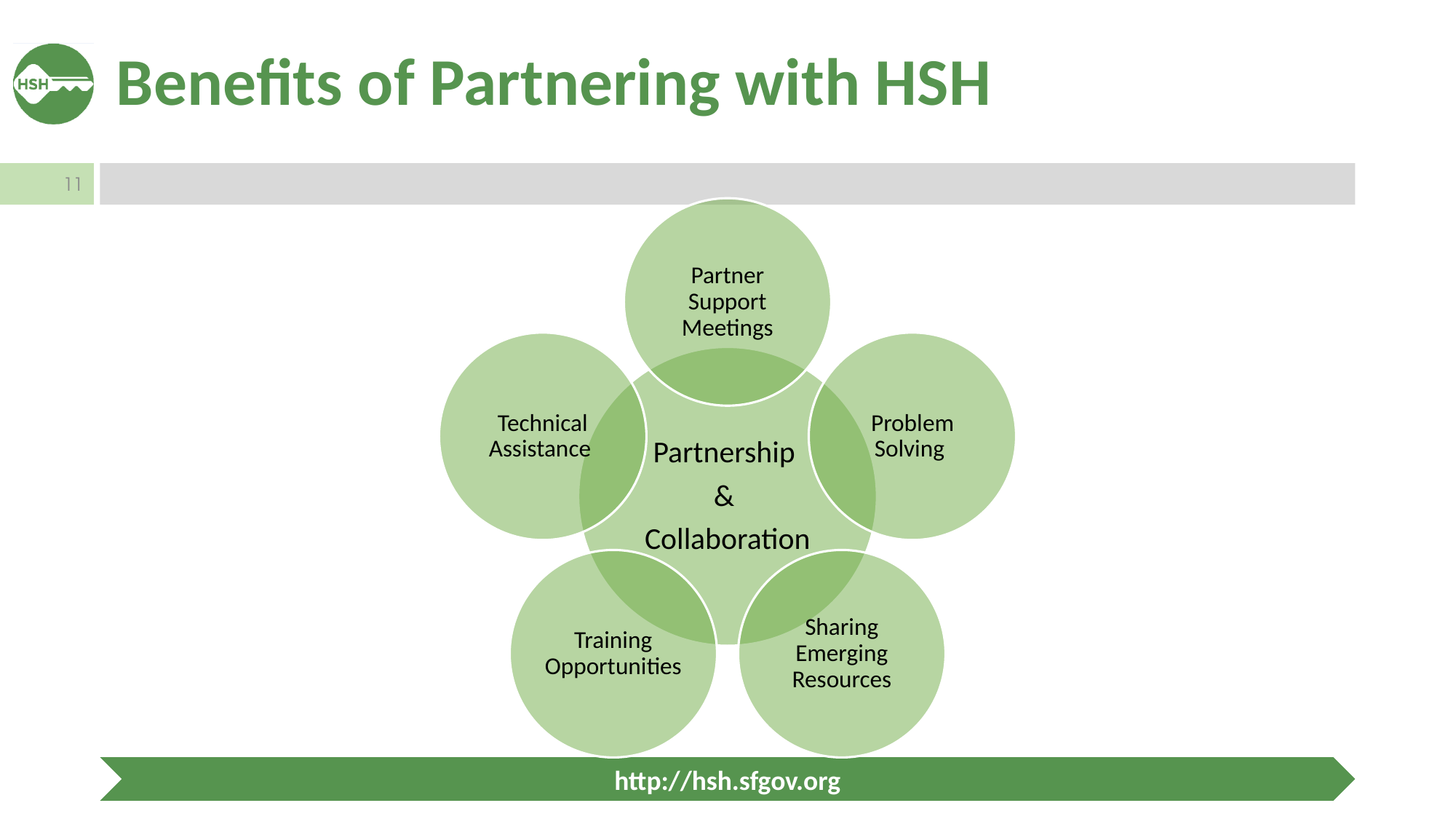

# Benefits of Partnering with HSH
Partnership
&
Collaboration
Partner Support Meetings
Problem Solving
Sharing Emerging Resources
Training Opportunities
Technical Assistance